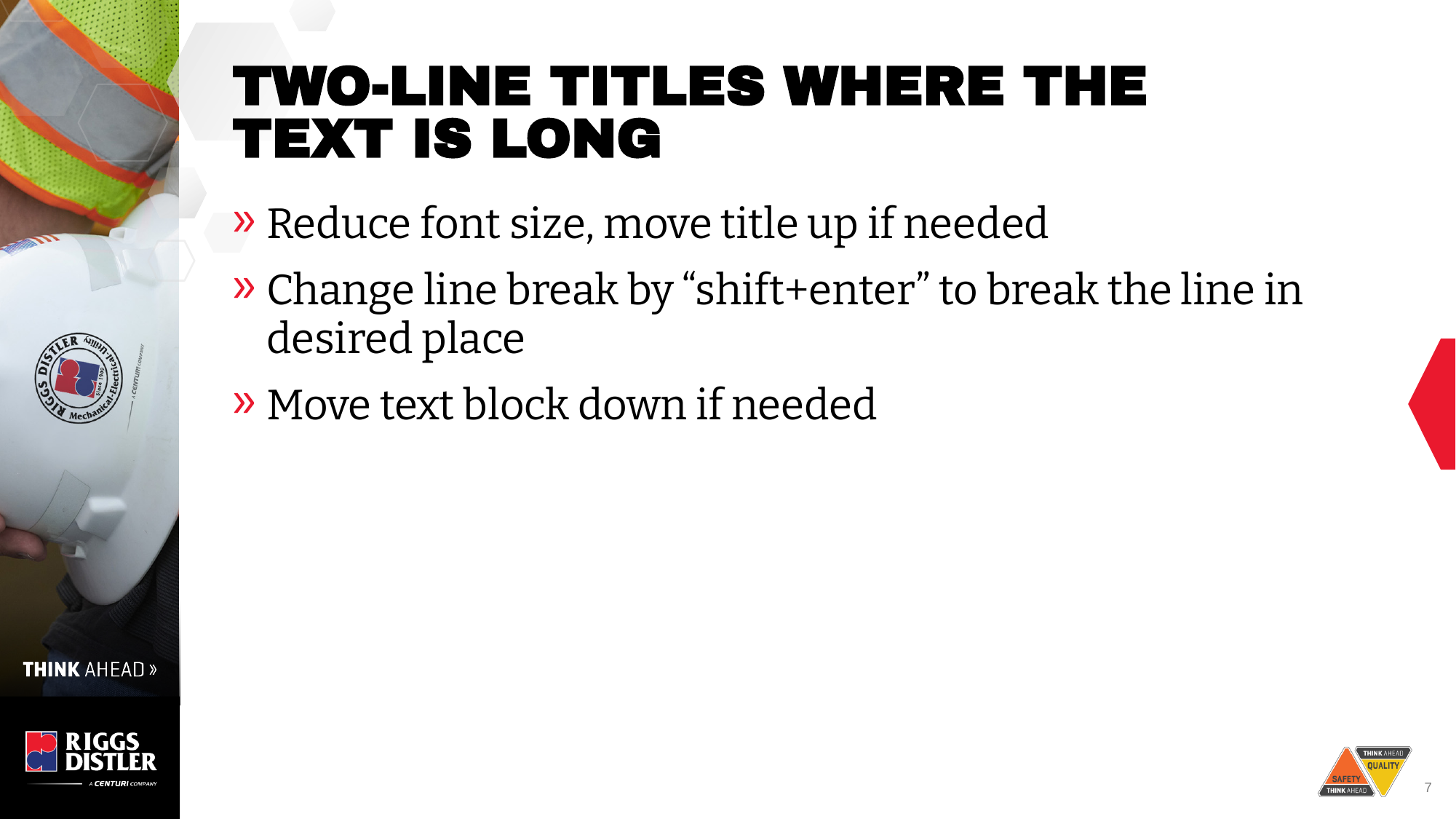

# Two-line titles where the text is long
Reduce font size, move title up if needed
Change line break by “shift+enter” to break the line in desired place
Move text block down if needed